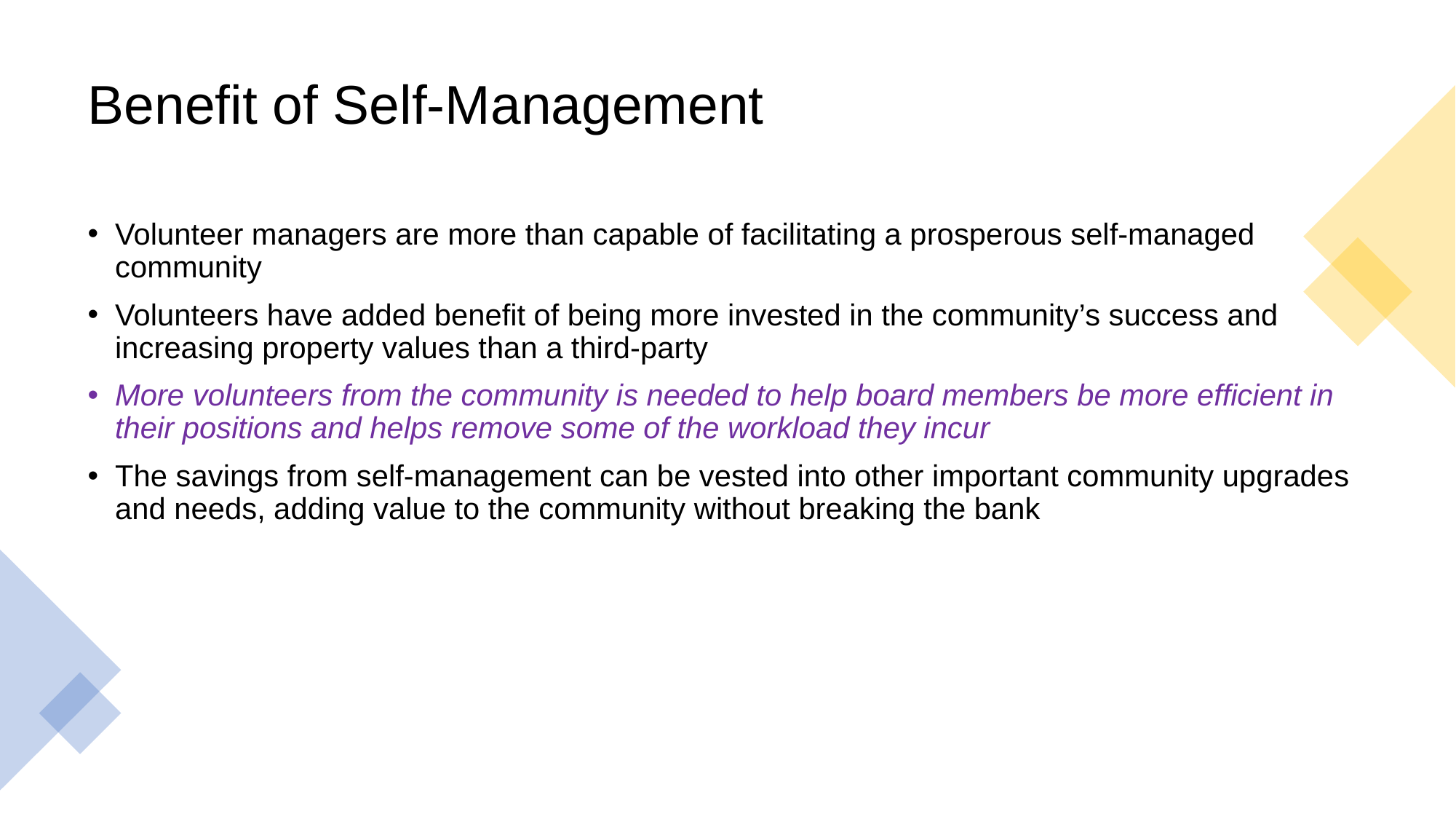

# Benefit of Self-Management

Volunteer managers are more than capable of facilitating a prosperous self-managed community
Volunteers have added benefit of being more invested in the community’s success and increasing property values than a third-party
More volunteers from the community is needed to help board members be more efficient in their positions and helps remove some of the workload they incur
The savings from self-management can be vested into other important community upgrades and needs, adding value to the community without breaking the bank